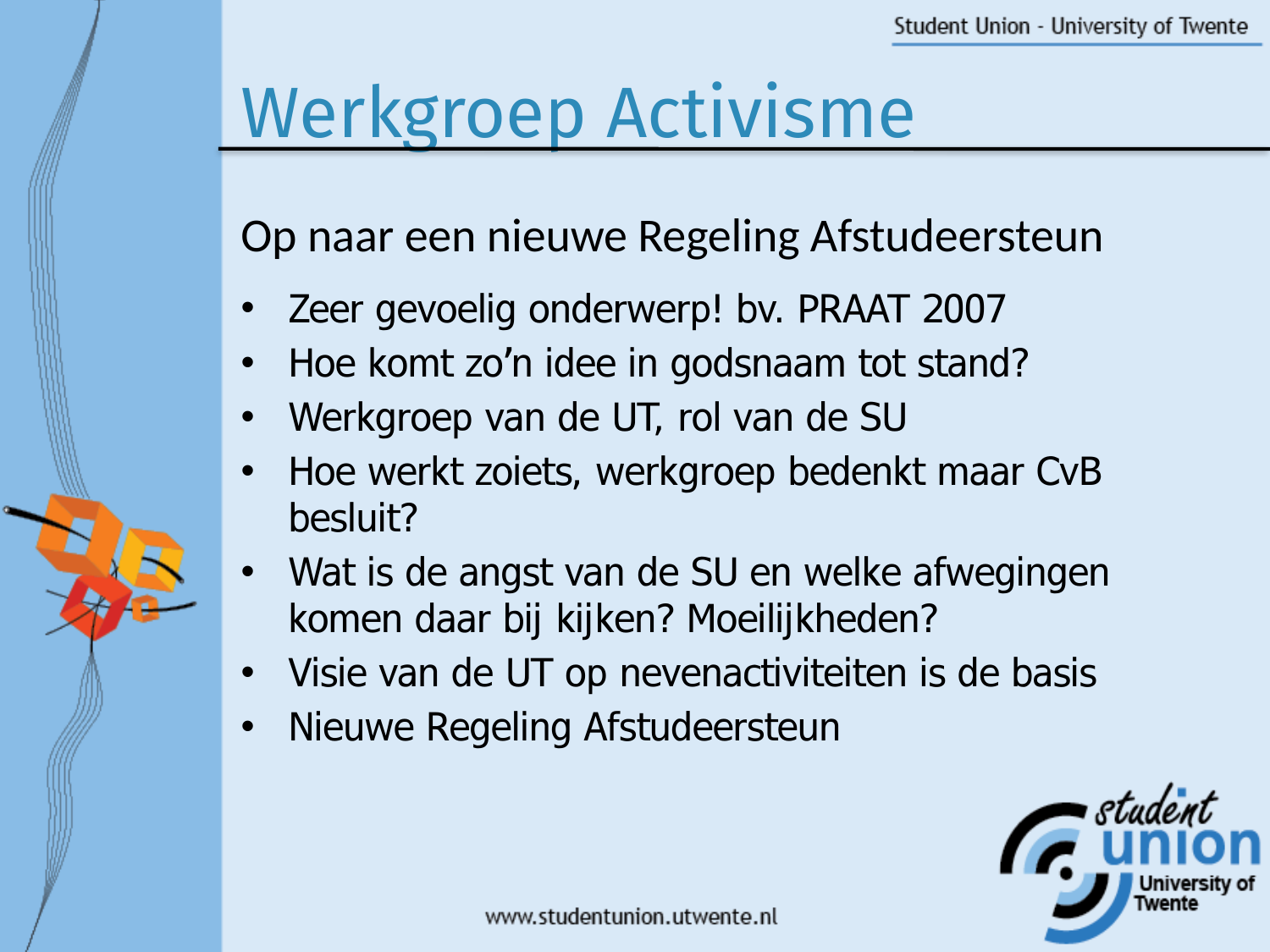

# Werkgroep Activisme
Op naar een nieuwe Regeling Afstudeersteun
Zeer gevoelig onderwerp! bv. PRAAT 2007
Hoe komt zo’n idee in godsnaam tot stand?
Werkgroep van de UT, rol van de SU
Hoe werkt zoiets, werkgroep bedenkt maar CvB besluit?
Wat is de angst van de SU en welke afwegingen komen daar bij kijken? Moeilijkheden?
Visie van de UT op nevenactiviteiten is de basis
Nieuwe Regeling Afstudeersteun